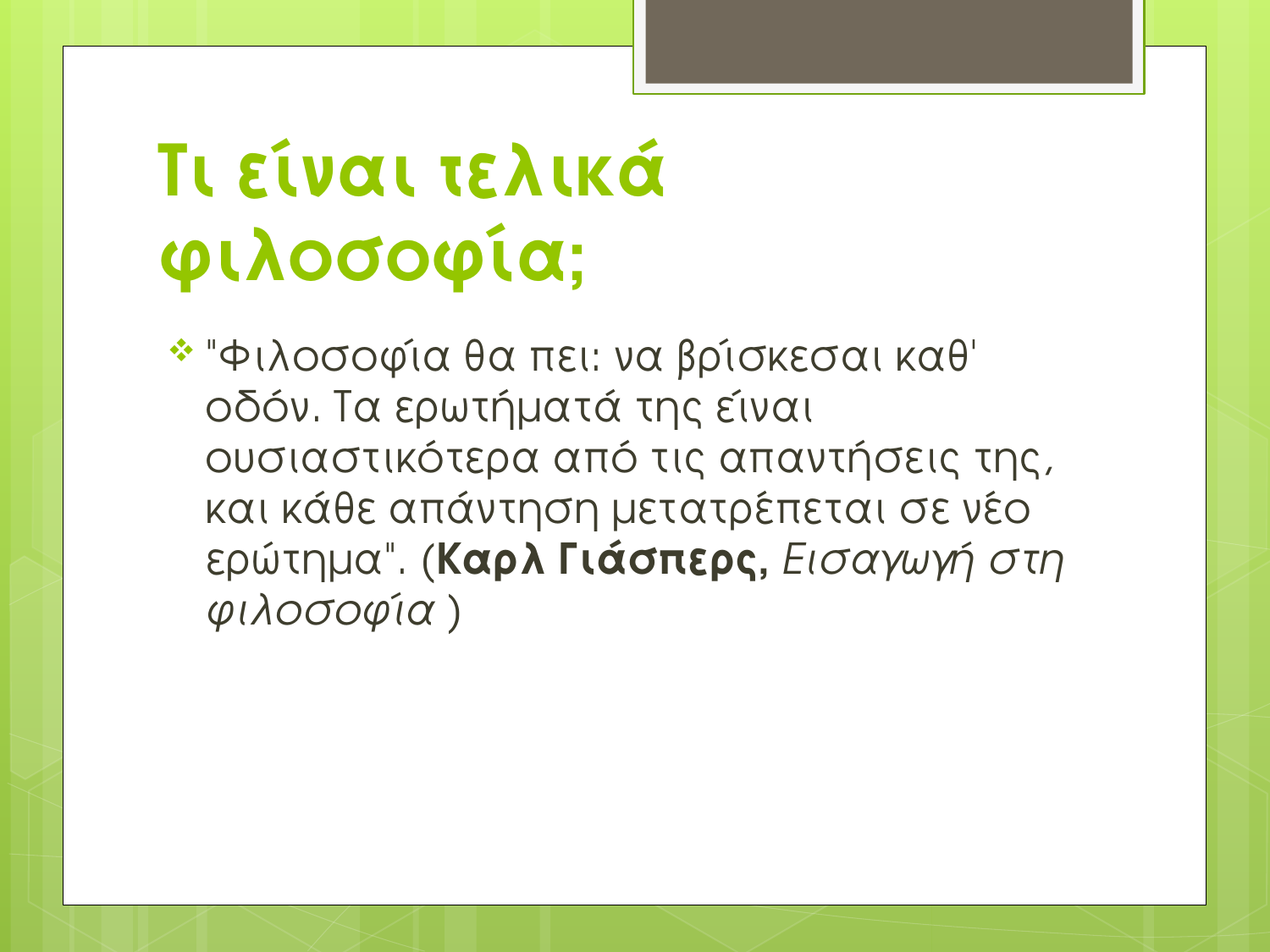

# Τι είναι τελικά φιλοσοφία;
"Φιλοσοφία θα πει: να βρίσκεσαι καθ' οδόν. Τα ερωτήματά της είναι ουσιαστικότερα από τις απαντήσεις της, και κάθε απάντηση μετατρέπεται σε νέο ερώτημα". (Καρλ Γιάσπερς, Εισαγωγή στη φιλοσοφία )